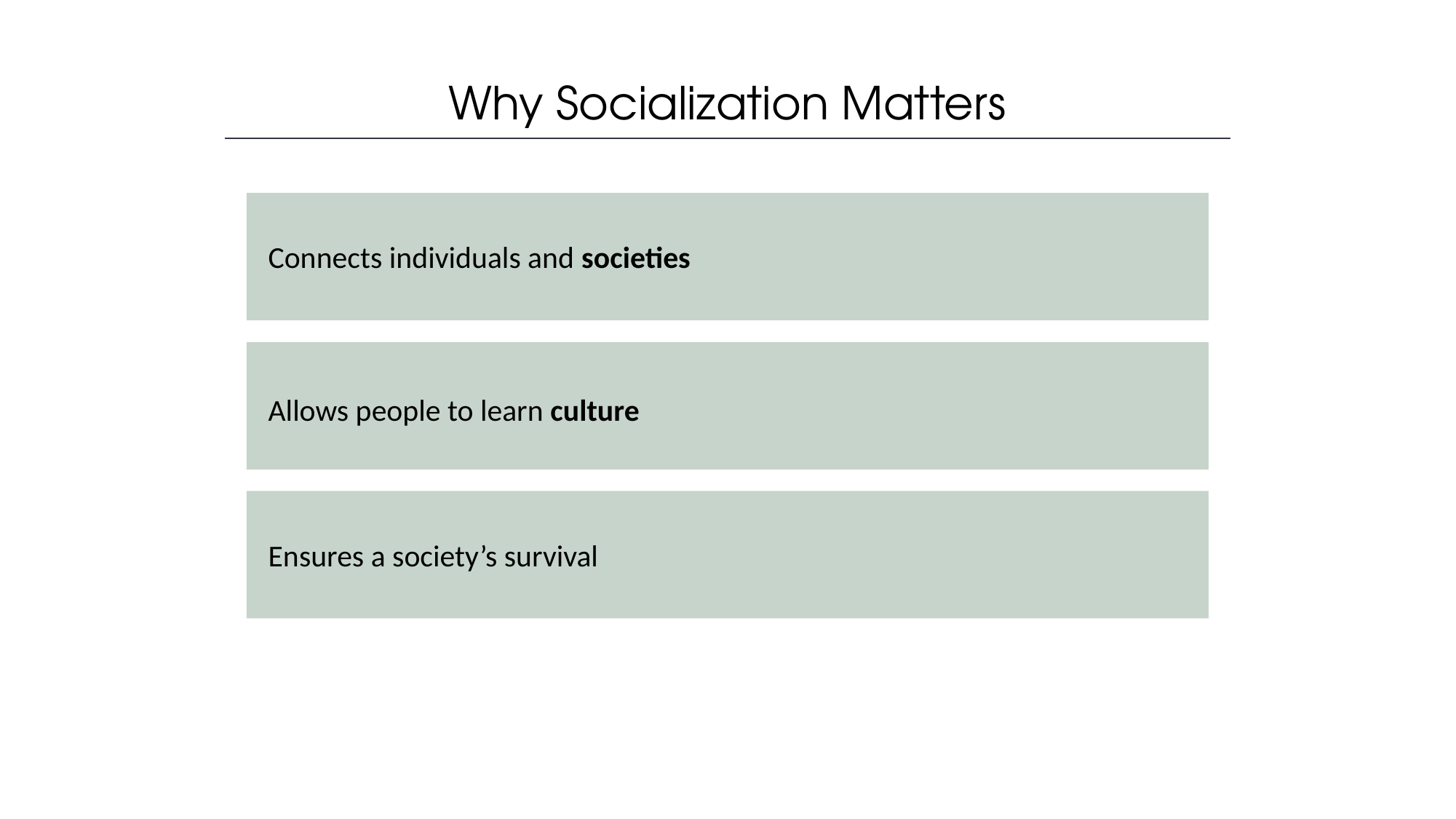

Why Socialization Matters
HAWKES LEARNING

Connects individuals and societies

Allows people to learn culture

Ensures a society’s survival